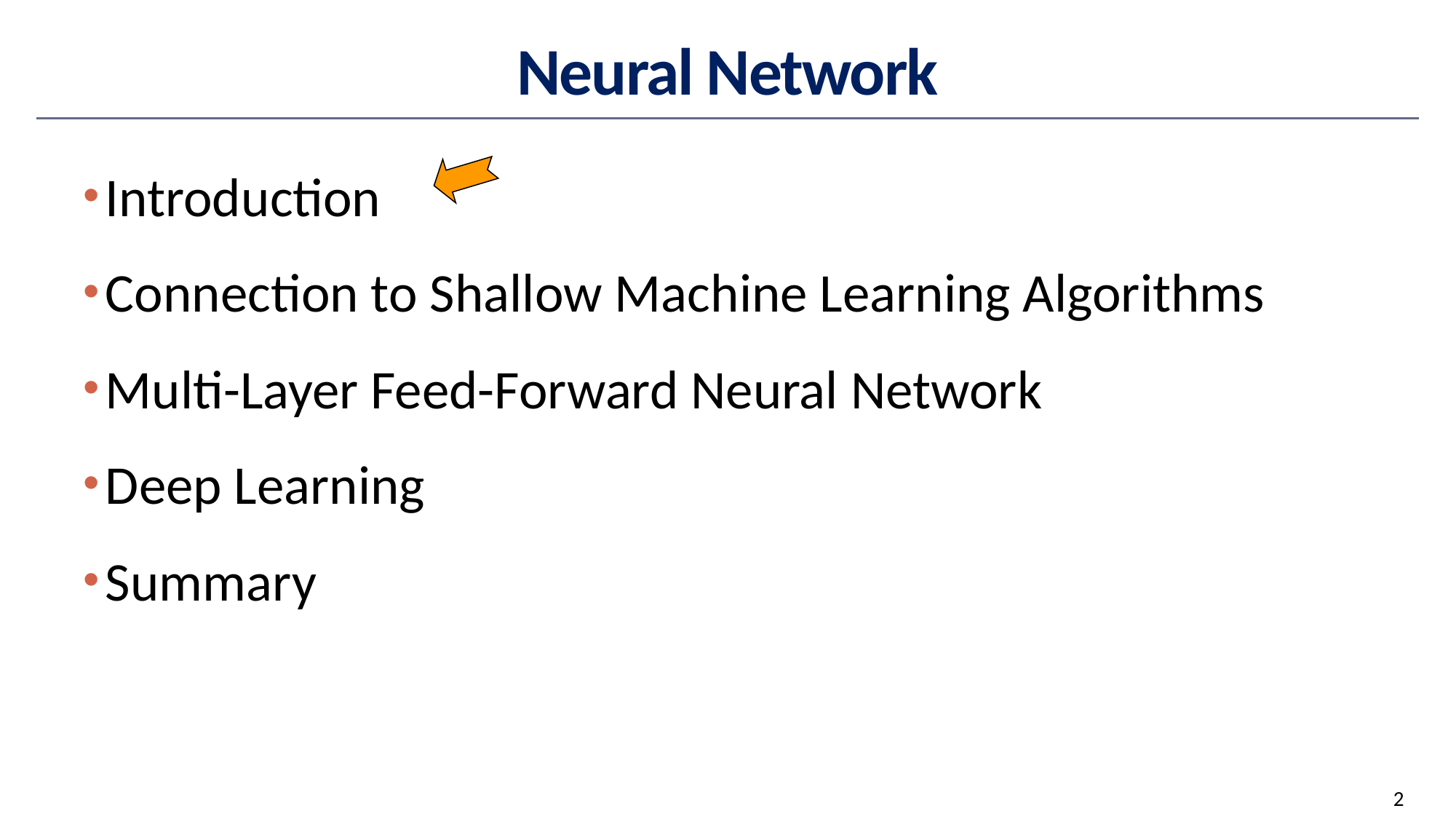

# Neural Network
Introduction
Connection to Shallow Machine Learning Algorithms
Multi-Layer Feed-Forward Neural Network
Deep Learning
Summary

2